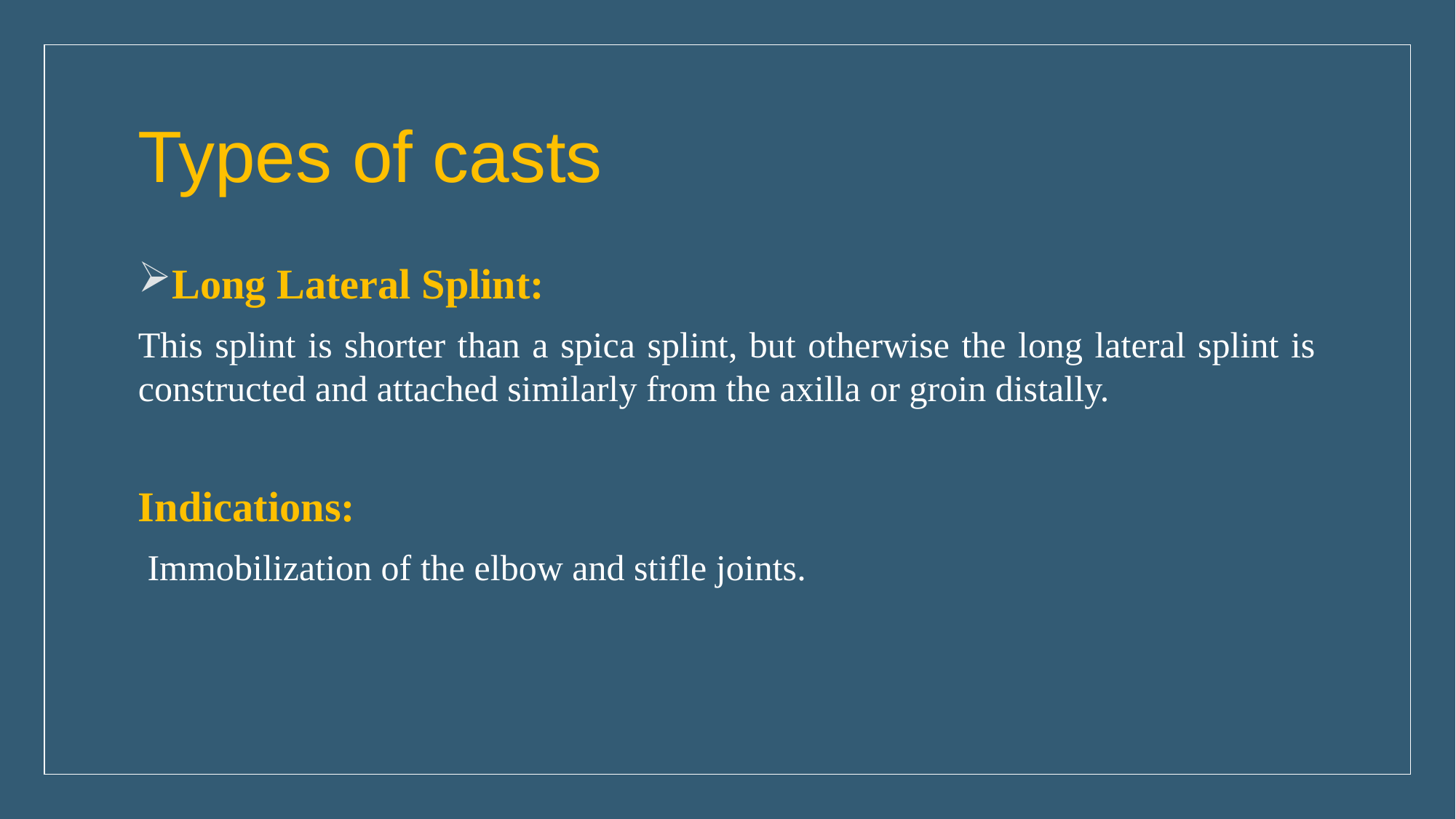

# Types of casts
Long Lateral Splint:
This splint is shorter than a spica splint, but otherwise the long lateral splint is constructed and attached similarly from the axilla or groin distally.

Indications:
 Immobilization of the elbow and stifle joints.